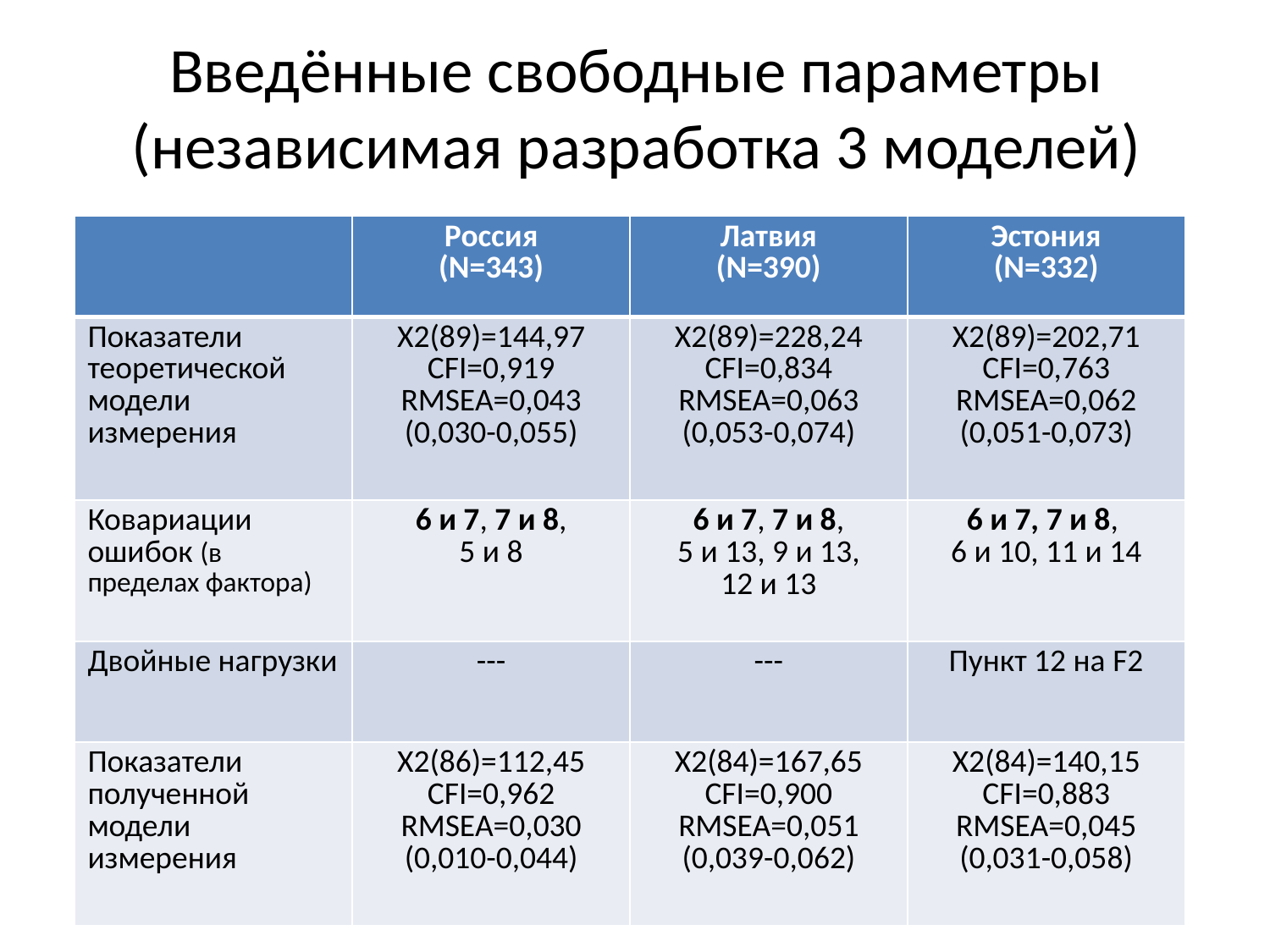

# Введённые свободные параметры (независимая разработка 3 моделей)
|  | Россия (N=343) | Латвия (N=390) | Эстония (N=332) |
| --- | --- | --- | --- |
| Показатели теоретической модели измерения | X2(89)=144,97 CFI=0,919 RMSEA=0,043 (0,030-0,055) | X2(89)=228,24 CFI=0,834 RMSEA=0,063 (0,053-0,074) | X2(89)=202,71 CFI=0,763 RMSEA=0,062 (0,051-0,073) |
| Ковариации ошибок (в пределах фактора) | 6 и 7, 7 и 8, 5 и 8 | 6 и 7, 7 и 8, 5 и 13, 9 и 13, 12 и 13 | 6 и 7, 7 и 8, 6 и 10, 11 и 14 |
| Двойные нагрузки | --- | --- | Пункт 12 на F2 |
| Показатели полученной модели измерения | X2(86)=112,45 CFI=0,962 RMSEA=0,030 (0,010-0,044) | X2(84)=167,65 CFI=0,900 RMSEA=0,051 (0,039-0,062) | X2(84)=140,15 CFI=0,883 RMSEA=0,045 (0,031-0,058) |